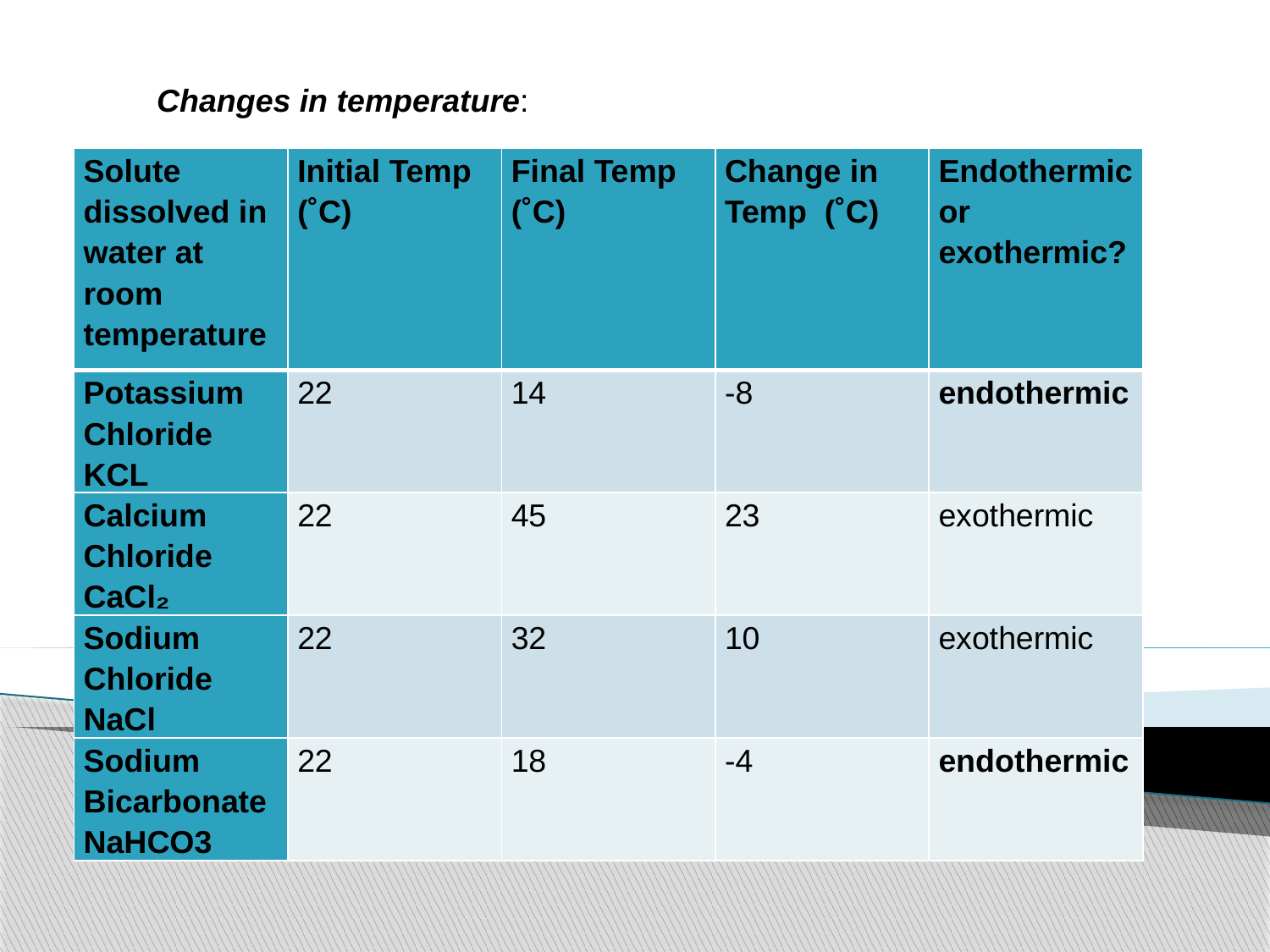

Changes in temperature:
| Solute dissolved in water at room temperature | Initial Temp (˚C) | Final Temp (˚C) | Change in Temp (˚C) | Endothermic or exothermic? |
| --- | --- | --- | --- | --- |
| Potassium Chloride KCL | 22 | 14 | -8 | endothermic |
| Calcium Chloride CaCl₂ | 22 | 45 | 23 | exothermic |
| Sodium Chloride NaCl | 22 | 32 | 10 | exothermic |
| Sodium Bicarbonate NaHCO3 | 22 | 18 | -4 | endothermic |